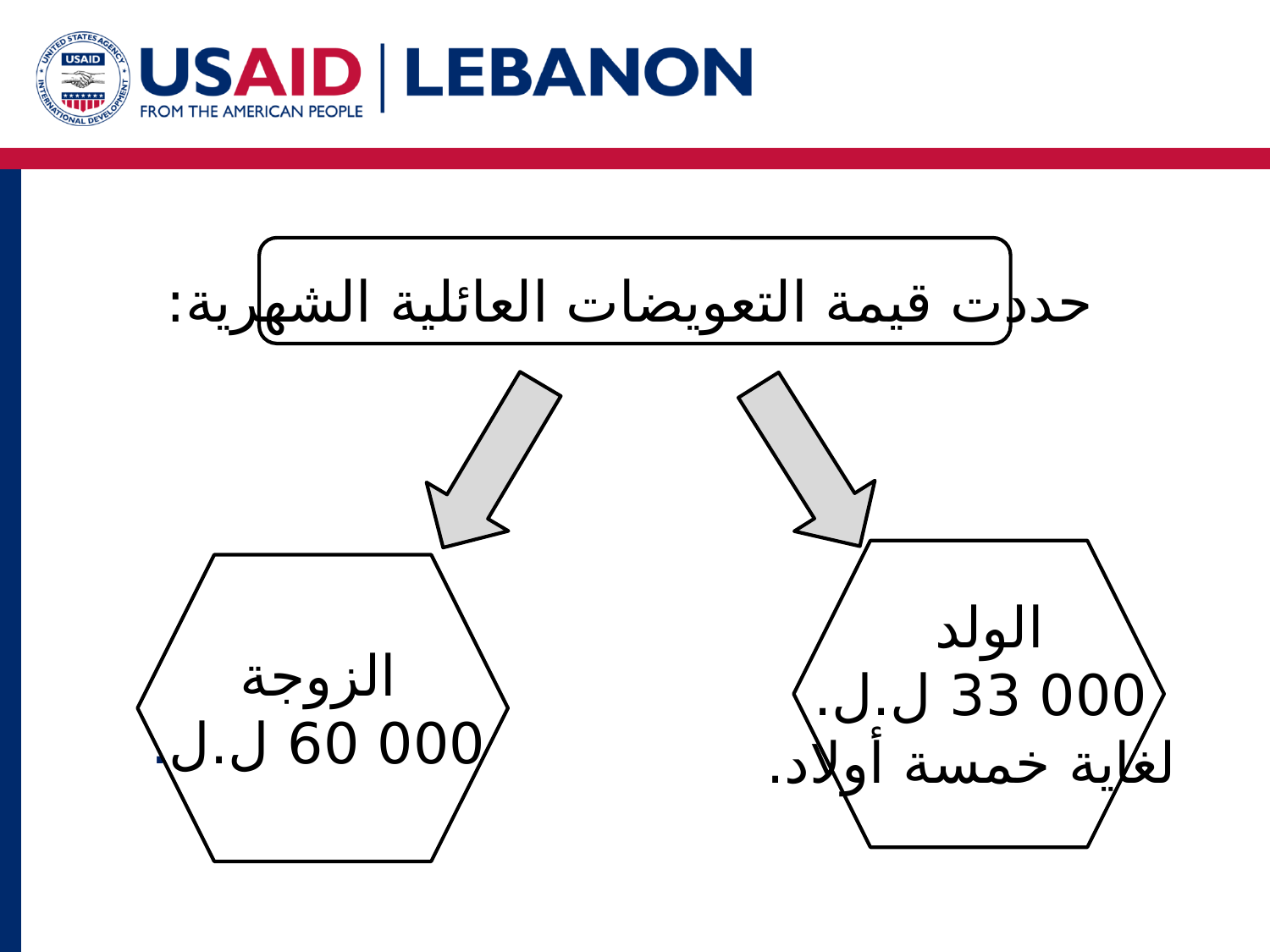

حددت قيمة التعويضات العائلية الشهرية:

الولد
 000 33 ل.ل.
  لغاية خمسة أولاد.
الزوجة
 000 60 ل.ل.